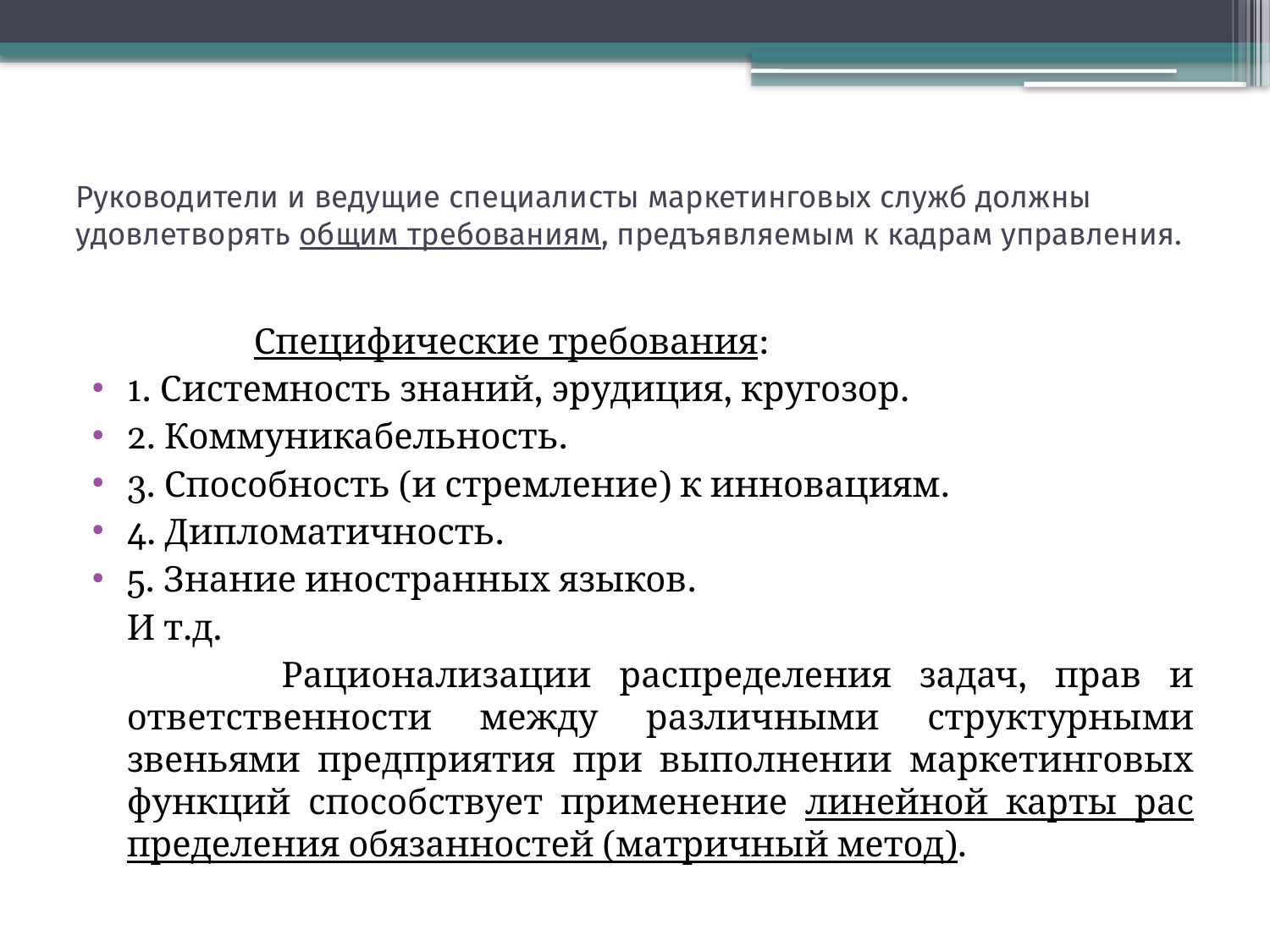

# Руководители и ведущие специалисты маркетинговых служб должны удовлетворять общим требованиям, предъявляемым к кадрам управления.
		Специфические требования:
1. Системность знаний, эрудиция, кругозор.
2. Коммуникабельность.
3. Способность (и стремление) к инновациям.
4. Дипломатичность.
5. Знание иностранных языков.
	И т.д.
		 Рационализации распределения задач, прав и ответственности между различными структурными звеньями предприятия при выполне­нии маркетинговых функций способствует применение линейной карты рас­пределения обязанностей (матричный метод).